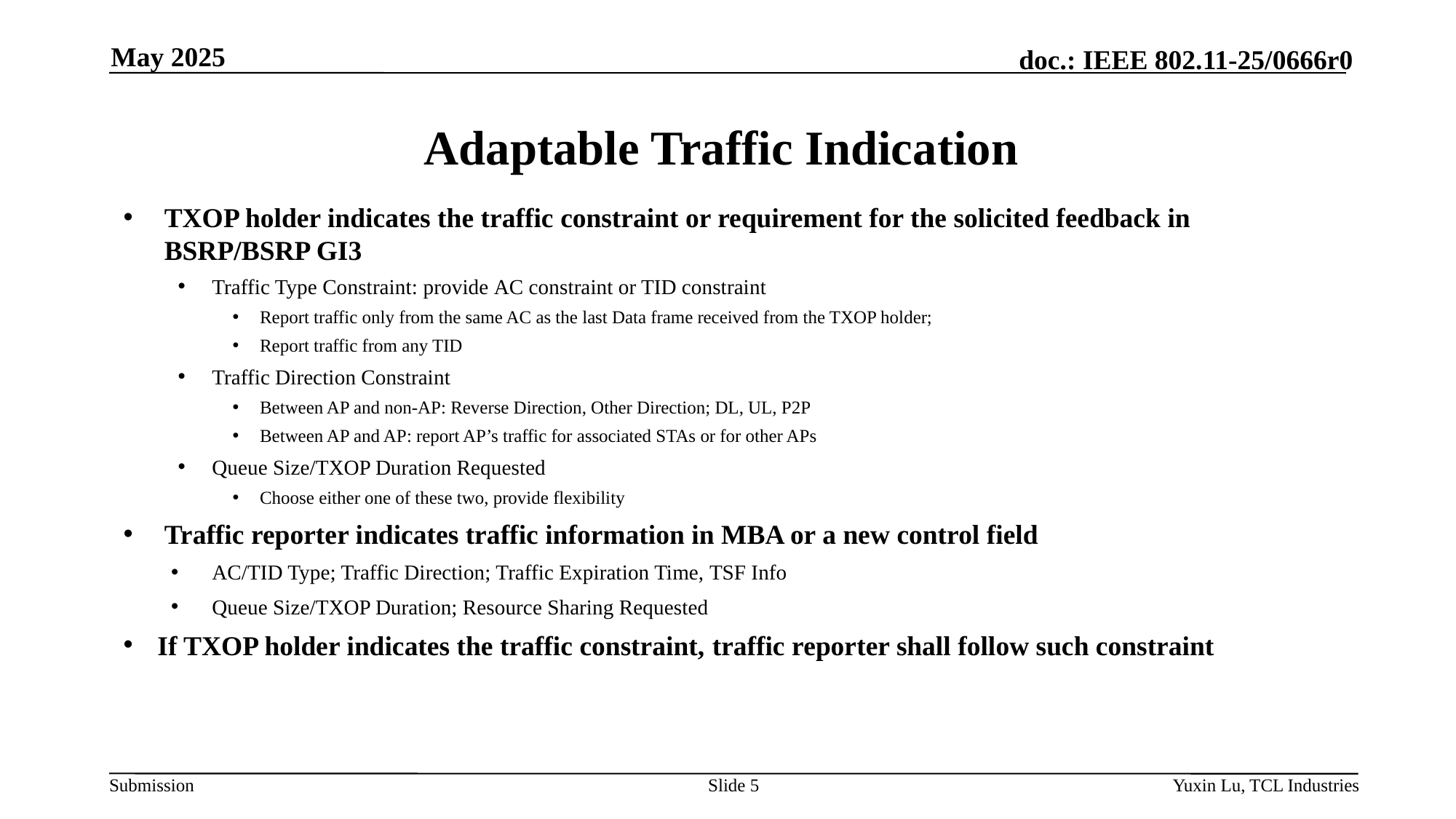

May 2025
# Adaptable Traffic Indication
TXOP holder indicates the traffic constraint or requirement for the solicited feedback in BSRP/BSRP GI3
Traffic Type Constraint: provide AC constraint or TID constraint
Report traffic only from the same AC as the last Data frame received from the TXOP holder;
Report traffic from any TID
Traffic Direction Constraint
Between AP and non-AP: Reverse Direction, Other Direction; DL, UL, P2P
Between AP and AP: report AP’s traffic for associated STAs or for other APs
Queue Size/TXOP Duration Requested
Choose either one of these two, provide flexibility
Traffic reporter indicates traffic information in MBA or a new control field
AC/TID Type; Traffic Direction; Traffic Expiration Time, TSF Info
Queue Size/TXOP Duration; Resource Sharing Requested
If TXOP holder indicates the traffic constraint, traffic reporter shall follow such constraint

Slide 5
Yuxin Lu, TCL Industries